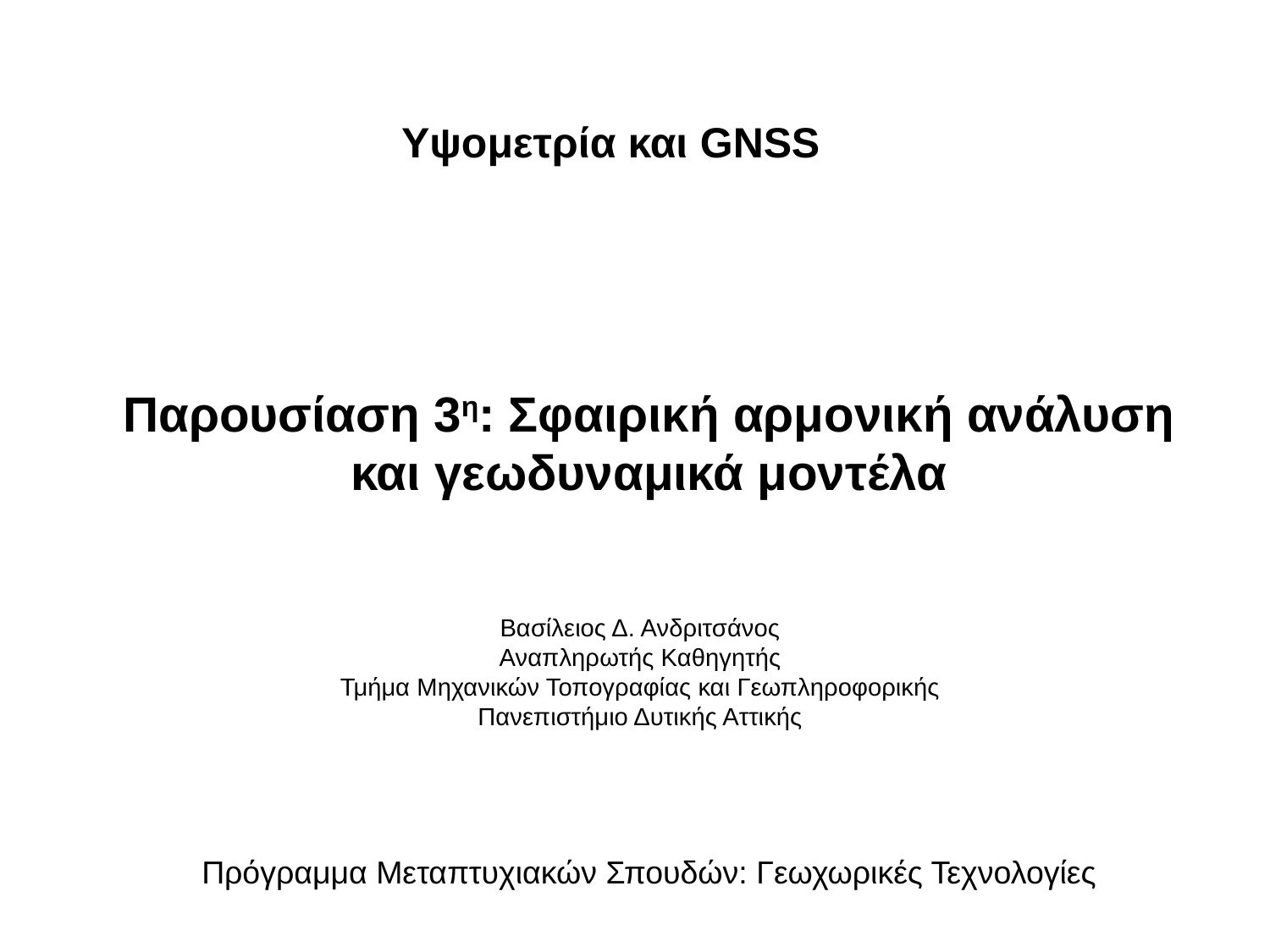

Υψομετρία και GNSS
Παρουσίαση 3η: Σφαιρική αρμονική ανάλυση
και γεωδυναμικά μοντέλα
Βασίλειος Δ. Ανδριτσάνος
Αναπληρωτής Καθηγητής
Τμήμα Μηχανικών Τοπογραφίας και Γεωπληροφορικής
Πανεπιστήμιο Δυτικής Αττικής
Πρόγραμμα Μεταπτυχιακών Σπουδών: Γεωχωρικές Τεχνολογίες